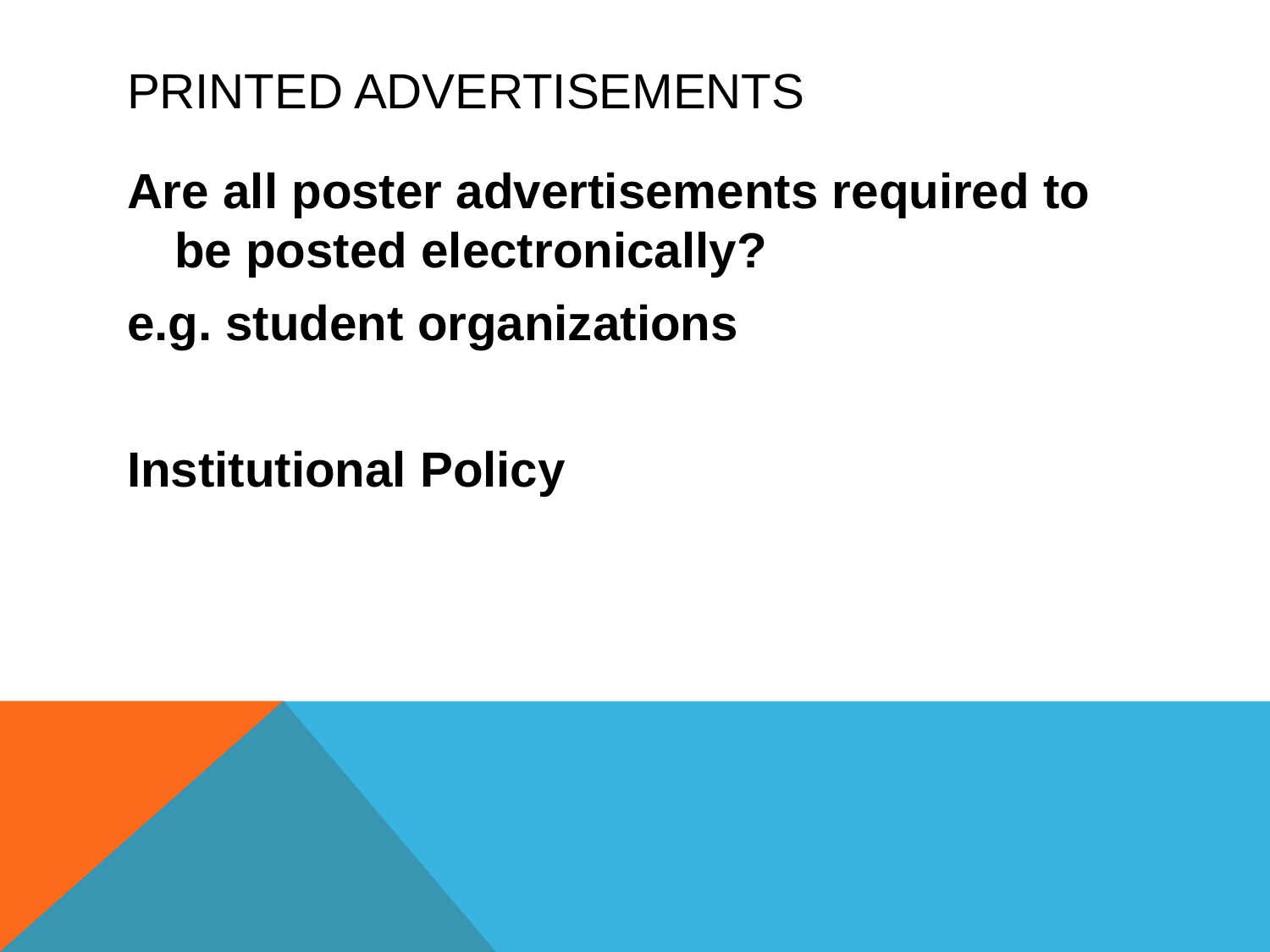

# Printed Advertisements
Are all poster advertisements required to be posted electronically?
e.g. student organizations

Institutional Policy